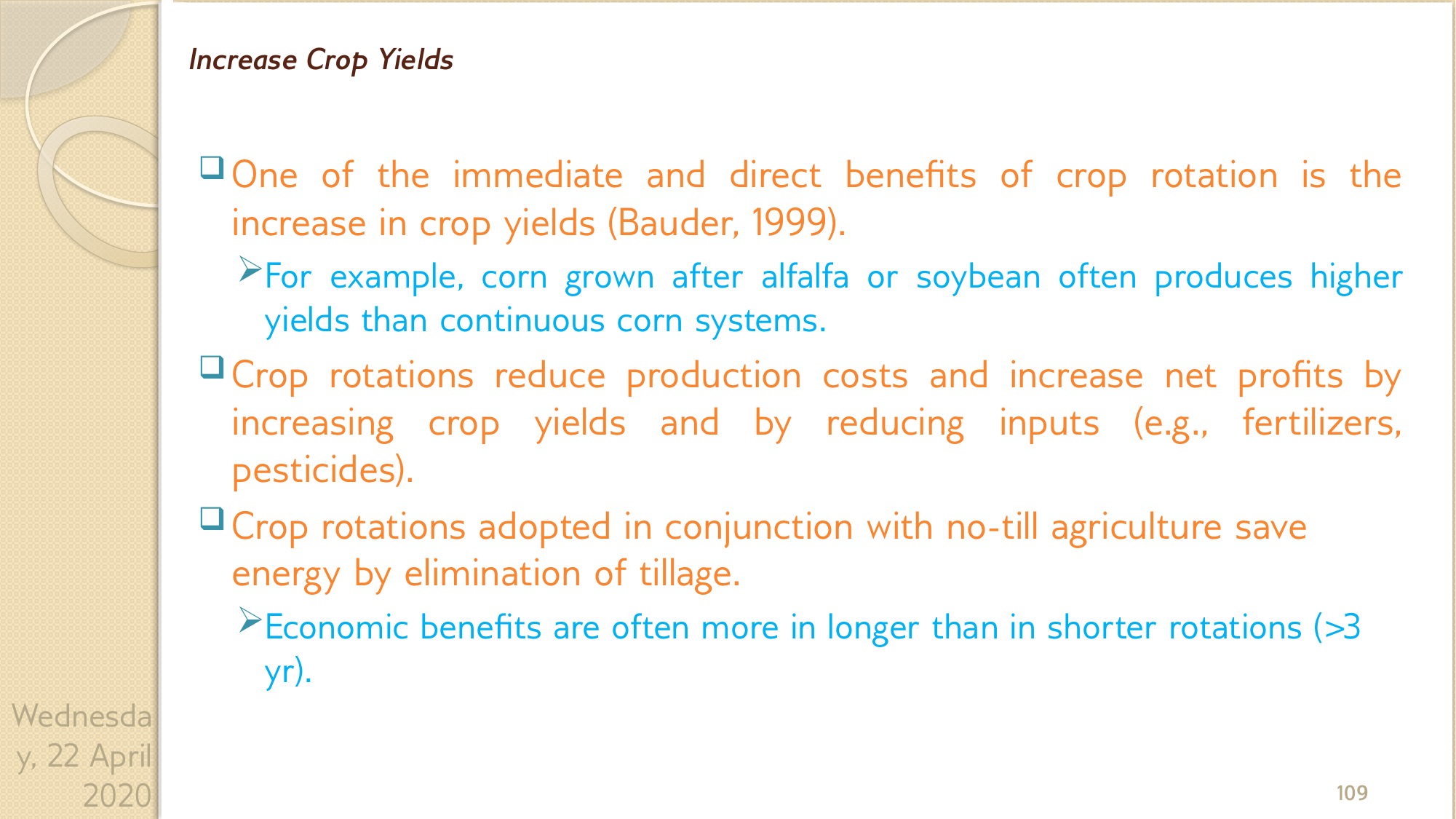

# Increase Crop Yields
One of the immediate and direct benefits of crop rotation is the increase in crop yields (Bauder, 1999).
For example, corn grown after alfalfa or soybean often produces higher yields than continuous corn systems.
Crop rotations reduce production costs and increase net profits by increasing crop yields and by reducing inputs (e.g., fertilizers, pesticides).
Crop rotations adopted in conjunction with no-till agriculture save energy by elimination of tillage.
Economic benefits are often more in longer than in shorter rotations (>3 yr).

109
Wednesday, 22 April 2020